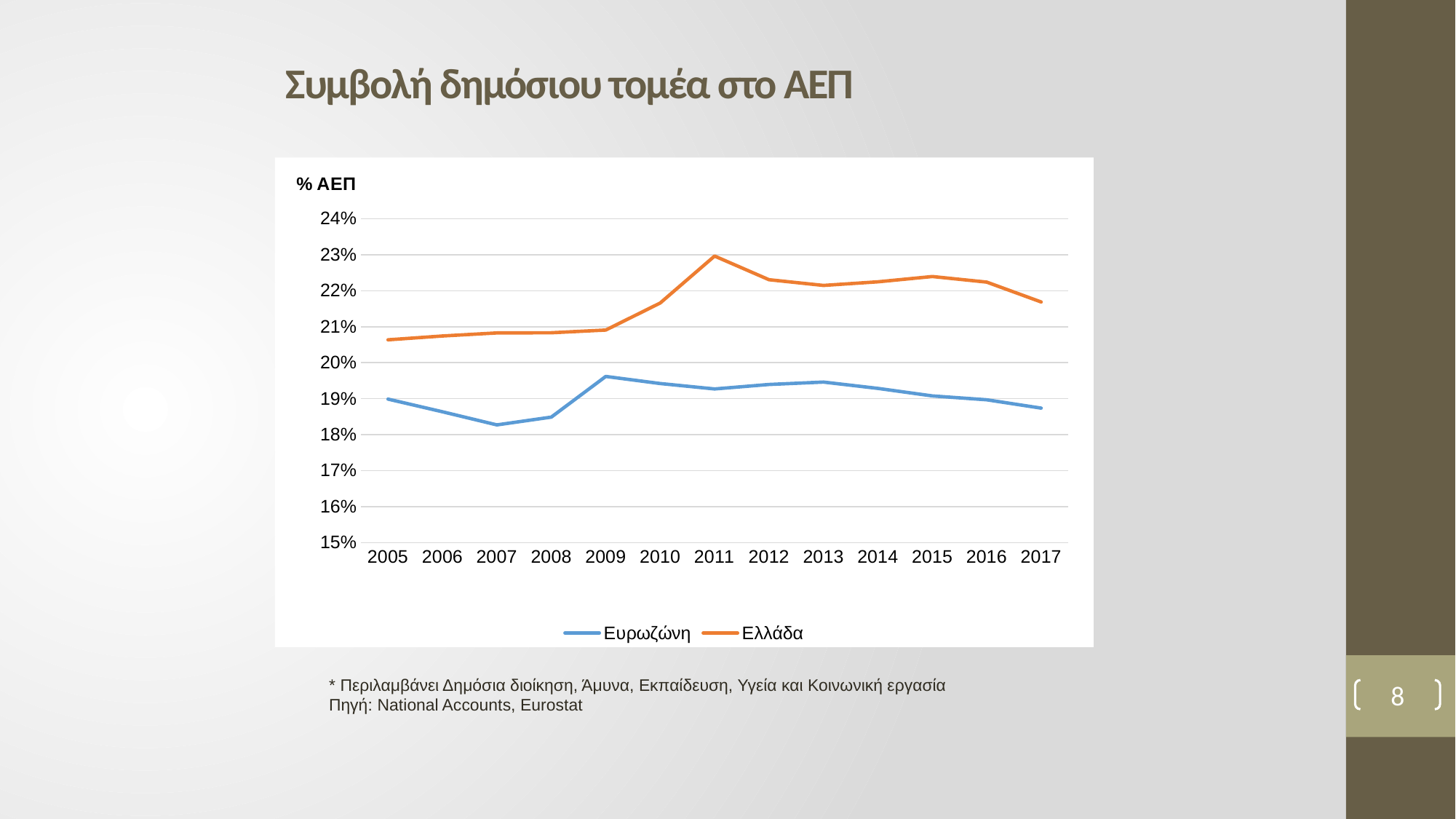

# Συμβολή δημόσιου τομέα στο ΑΕΠ

### Chart

| Category | Ευρωζώνη | Ελλάδα |
|---|---|---|
| 2005 | 0.18987271292332486 | 0.20635354718230559 |
| 2006 | 0.18633392655654993 | 0.20741378092253043 |
| 2007 | 0.1826927408938908 | 0.20826499595442716 |
| 2008 | 0.18485248941270463 | 0.20830931368857306 |
| 2009 | 0.1961729099573478 | 0.20905680557176173 |
| 2010 | 0.1942045725518934 | 0.21657332537916296 |
| 2011 | 0.19269896925346774 | 0.22962757056673566 |
| 2012 | 0.19393977251738384 | 0.22304937041164172 |
| 2013 | 0.19461005148666544 | 0.22145994807053507 |
| 2014 | 0.19285391673585434 | 0.22246260193660755 |
| 2015 | 0.19076399420038861 | 0.22394084935501526 |
| 2016 | 0.18967975581220606 | 0.2223829775779925 |
| 2017 | 0.18735702056491718 | 0.2168625508995247 |
* Περιλαμβάνει Δημόσια διοίκηση, Άμυνα, Εκπαίδευση, Υγεία και Κοινωνική εργασία
Πηγή: National Accounts, Eurostat
8